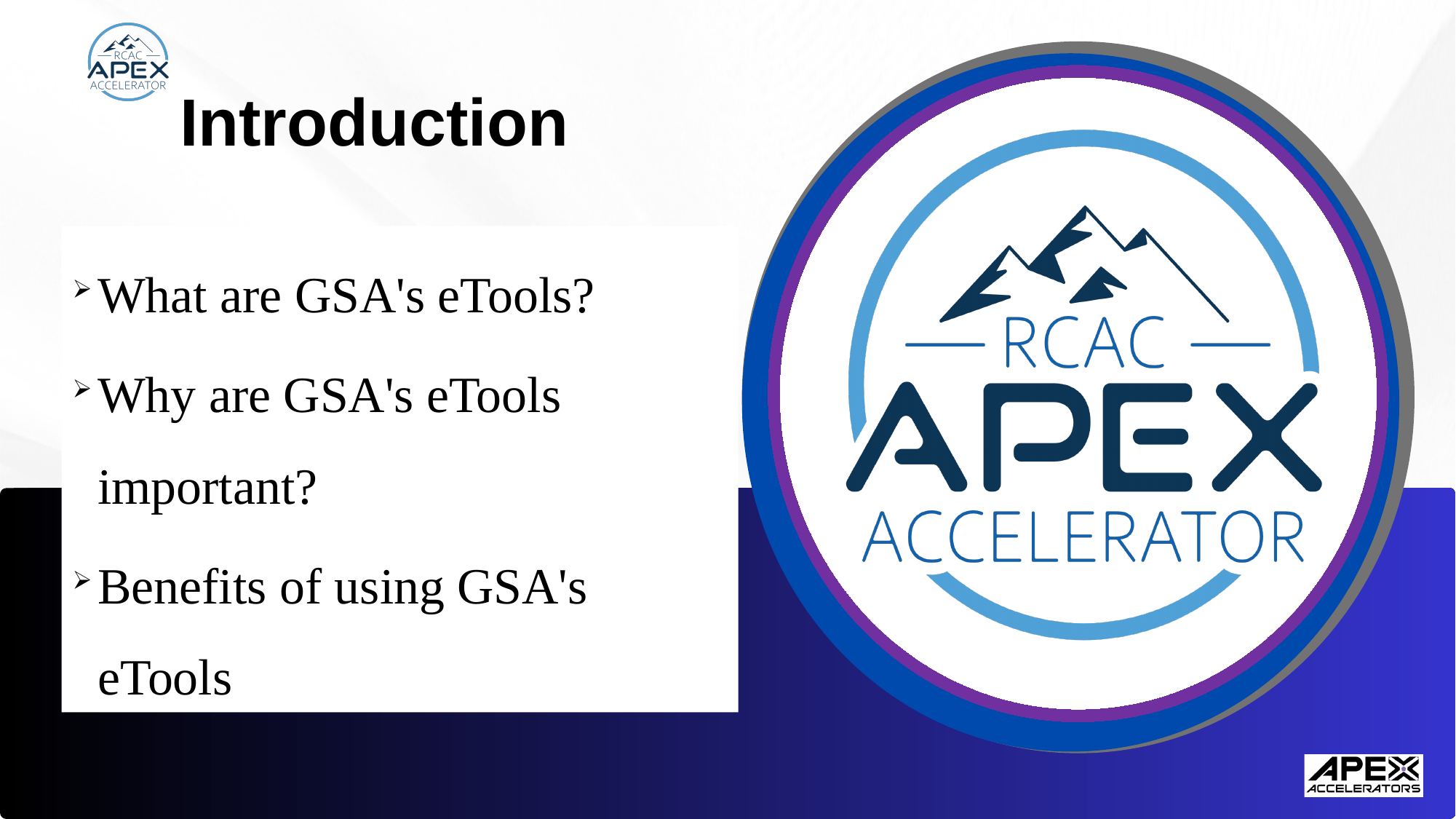

# Introduction
What are GSA's eTools?
Why are GSA's eTools important?
Benefits of using GSA's eTools